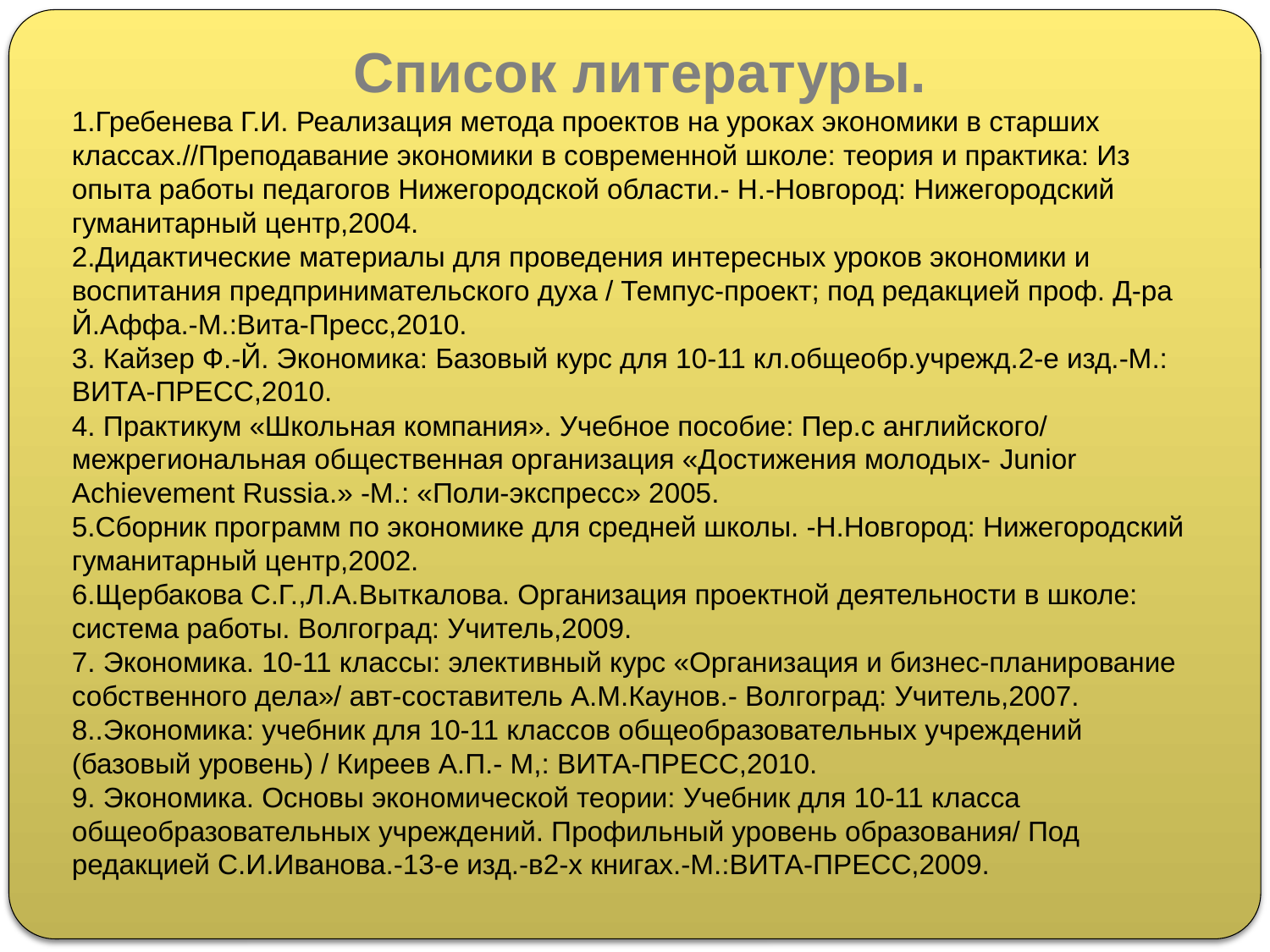

Список литературы.
1.Гребенева Г.И. Реализация метода проектов на уроках экономики в старших классах.//Преподавание экономики в современной школе: теория и практика: Из опыта работы педагогов Нижегородской области.- Н.-Новгород: Нижегородский гуманитарный центр,2004.
2.Дидактические материалы для проведения интересных уроков экономики и воспитания предпринимательского духа / Темпус-проект; под редакцией проф. Д-ра Й.Аффа.-М.:Вита-Пресс,2010.
3. Кайзер Ф.-Й. Экономика: Базовый курс для 10-11 кл.общеобр.учрежд.2-е изд.-М.: ВИТА-ПРЕСС,2010.
4. Практикум «Школьная компания». Учебное пособие: Пер.с английского/ межрегиональная общественная организация «Достижения молодых- Junior Achievement Russia.» -М.: «Поли-экспресс» 2005.
5.Сборник программ по экономике для средней школы. -Н.Новгород: Нижегородский гуманитарный центр,2002.
6.Щербакова С.Г.,Л.А.Выткалова. Организация проектной деятельности в школе: система работы. Волгоград: Учитель,2009.
7. Экономика. 10-11 классы: элективный курс «Организация и бизнес-планирование собственного дела»/ авт-составитель А.М.Каунов.- Волгоград: Учитель,2007.
8..Экономика: учебник для 10-11 классов общеобразовательных учреждений (базовый уровень) / Киреев А.П.- М,: ВИТА-ПРЕСС,2010.
9. Экономика. Основы экономической теории: Учебник для 10-11 класса общеобразовательных учреждений. Профильный уровень образования/ Под редакцией С.И.Иванова.-13-е изд.-в2-х книгах.-М.:ВИТА-ПРЕСС,2009.